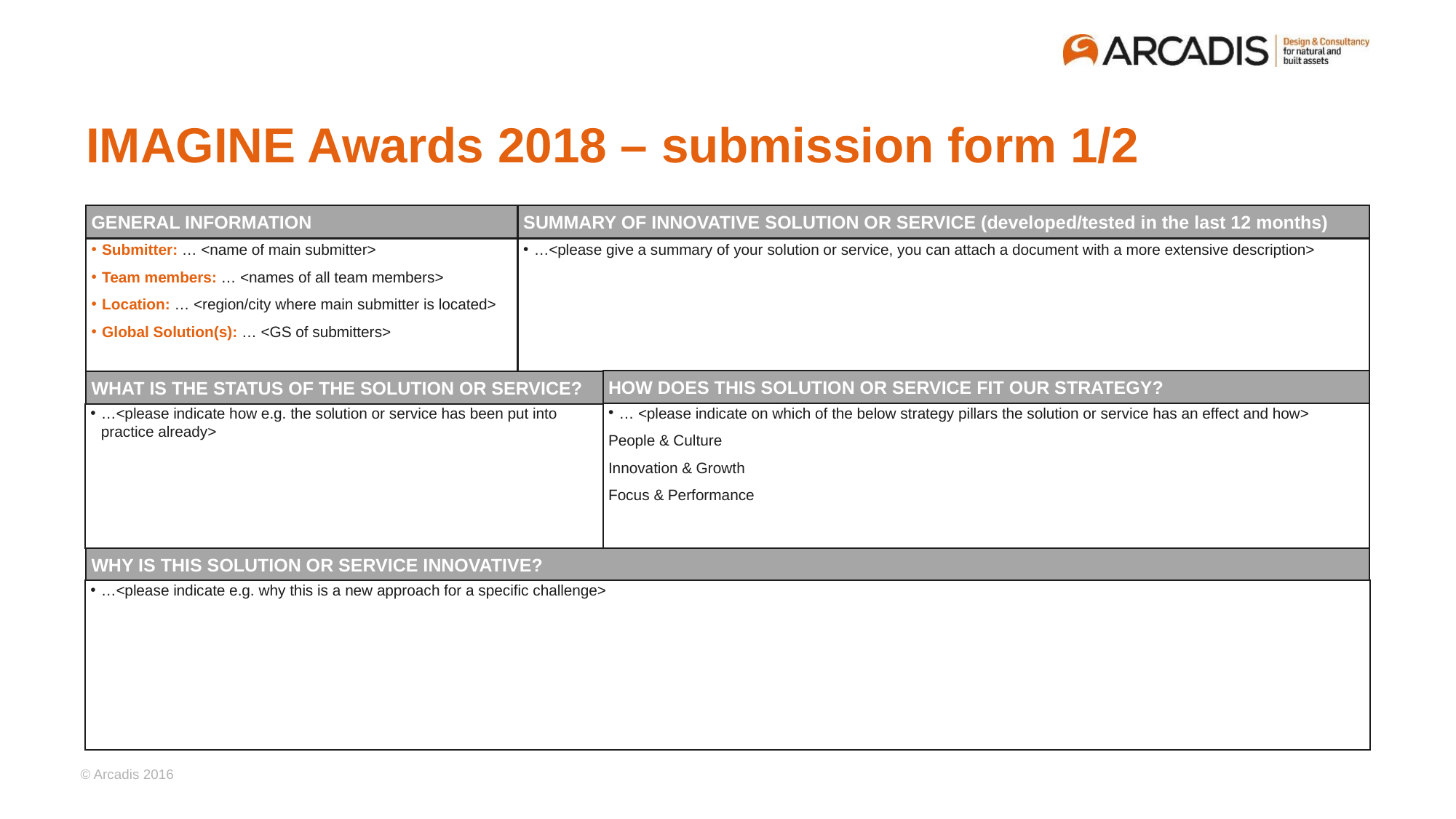

# IMAGINE Awards 2018 – submission form 1/2
GENERAL INFORMATION
SUMMARY OF INNOVATIVE SOLUTION OR SERVICE (developed/tested in the last 12 months)
Submitter: … <name of main submitter>
Team members: … <names of all team members>
Location: … <region/city where main submitter is located>
Global Solution(s): … <GS of submitters>
…<please give a summary of your solution or service, you can attach a document with a more extensive description>

HOW DOES THIS SOLUTION OR SERVICE FIT OUR STRATEGY?
WHAT IS THE STATUS OF THE SOLUTION OR SERVICE?
… <please indicate on which of the below strategy pillars the solution or service has an effect and how>
People & Culture
Innovation & Growth
Focus & Performance

…<please indicate how e.g. the solution or service has been put into practice already>

WHY IS THIS SOLUTION OR SERVICE INNOVATIVE?
…<please indicate e.g. why this is a new approach for a specific challenge>